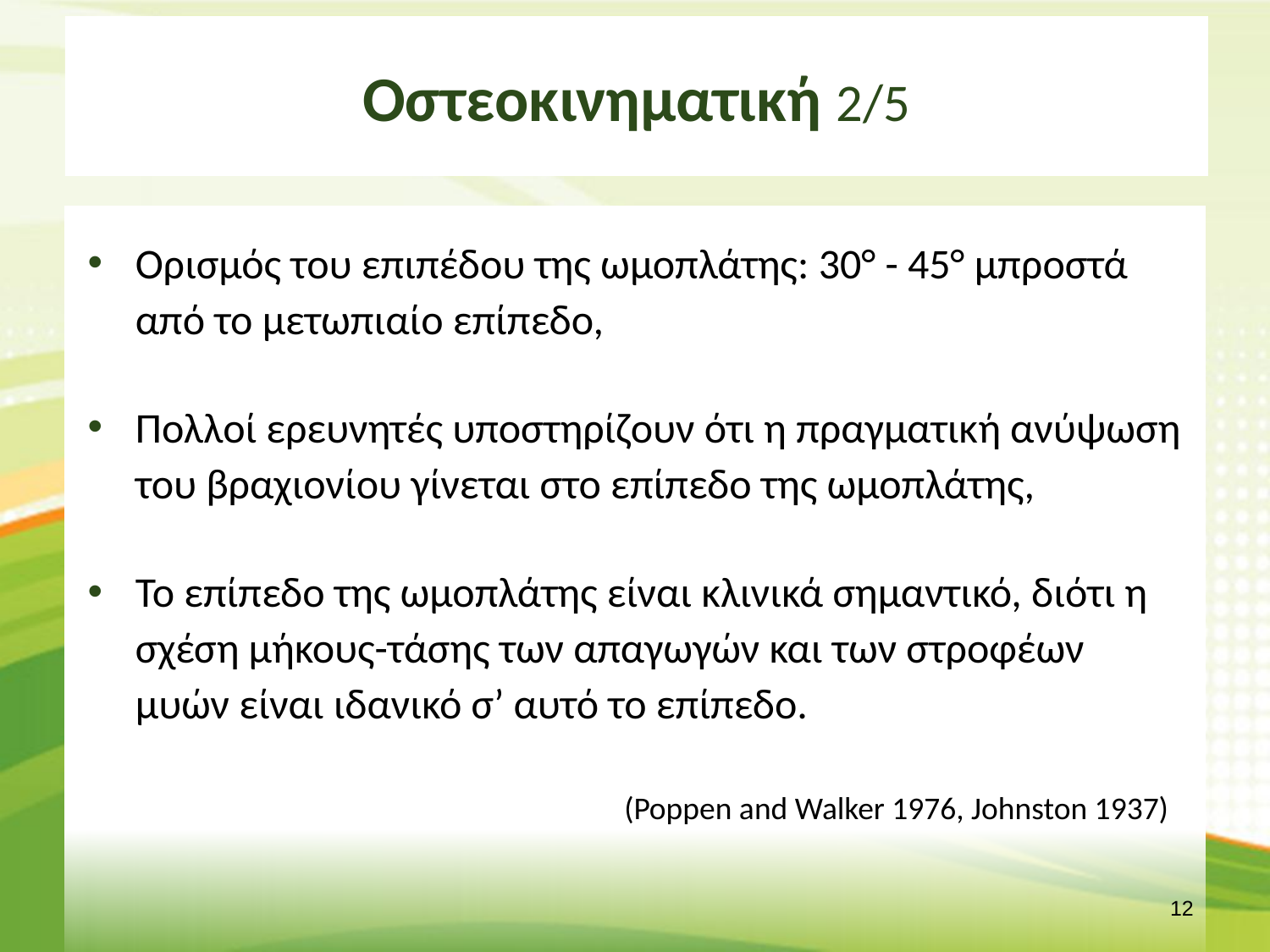

# Οστεοκινηματική 2/5
Ορισμός του επιπέδου της ωμοπλάτης: 30° - 45° μπροστά από το μετωπιαίο επίπεδο,
Πολλοί ερευνητές υποστηρίζουν ότι η πραγματική ανύψωση του βραχιονίου γίνεται στο επίπεδο της ωμοπλάτης,
Το επίπεδο της ωμοπλάτης είναι κλινικά σημαντικό, διότι η σχέση μήκους-τάσης των απαγωγών και των στροφέων μυών είναι ιδανικό σ’ αυτό το επίπεδο.
(Poppen and Walker 1976, Johnston 1937)
12